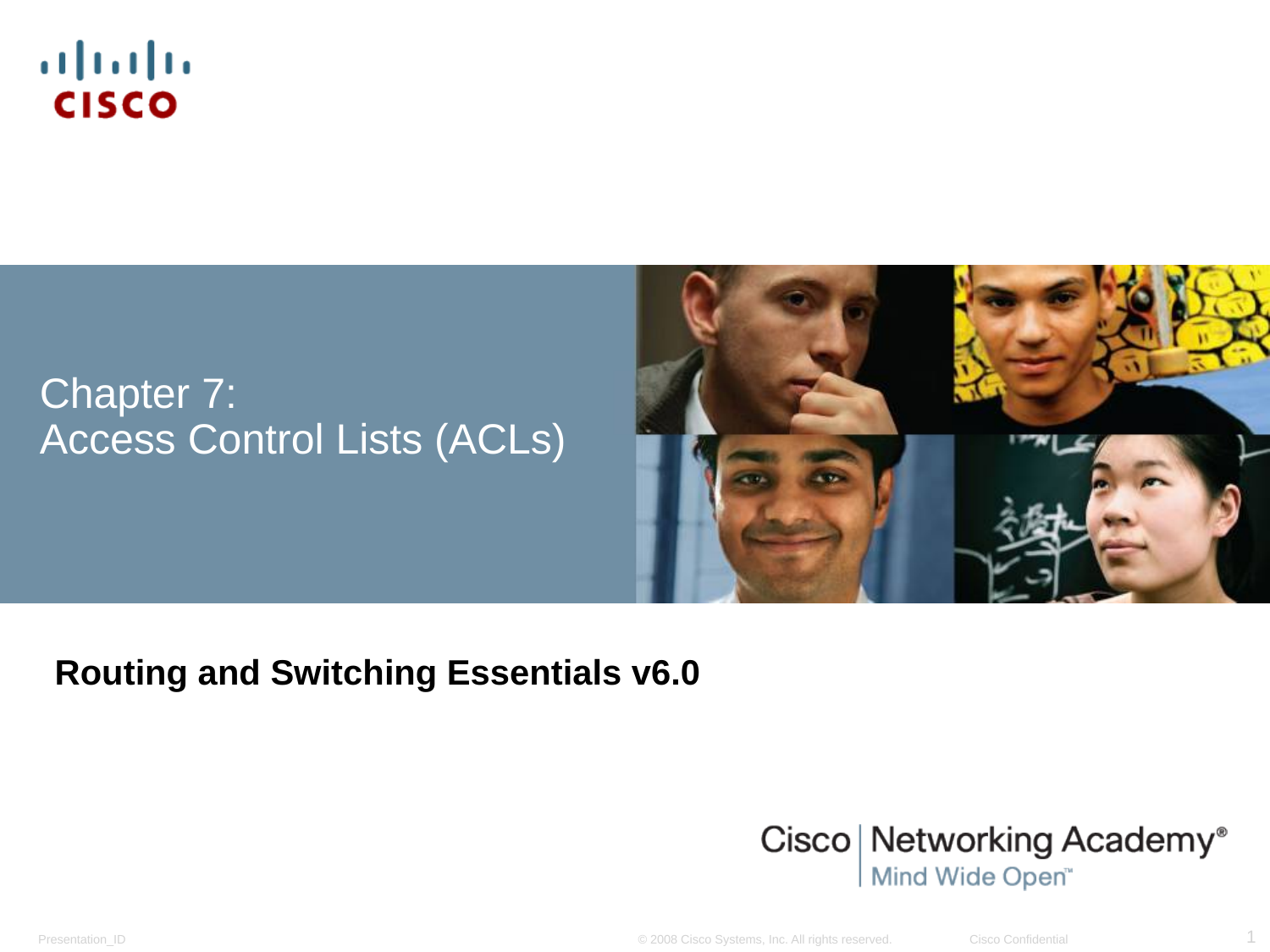

# Chapter 7: Access Control Lists (ACLs)
Routing and Switching Essentials v6.0